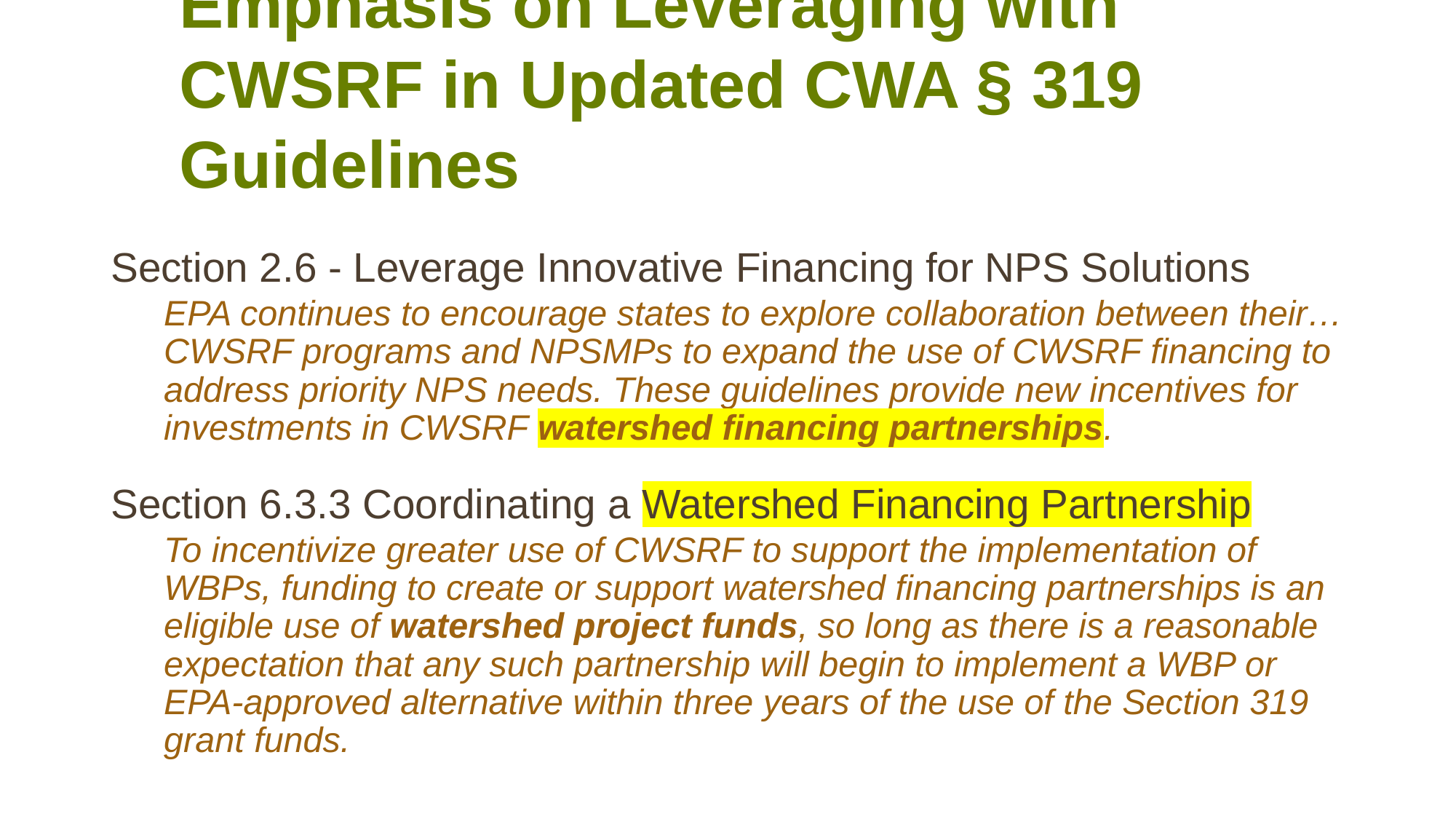

# Emphasis on Leveraging with CWSRF in Updated CWA § 319 Guidelines
Section 2.6 - Leverage Innovative Financing for NPS Solutions
EPA continues to encourage states to explore collaboration between their… CWSRF programs and NPSMPs to expand the use of CWSRF financing to address priority NPS needs. These guidelines provide new incentives for investments in CWSRF watershed financing partnerships.
Section 6.3.3 Coordinating a Watershed Financing Partnership
To incentivize greater use of CWSRF to support the implementation of WBPs, funding to create or support watershed financing partnerships is an eligible use of watershed project funds, so long as there is a reasonable expectation that any such partnership will begin to implement a WBP or EPA-approved alternative within three years of the use of the Section 319 grant funds.